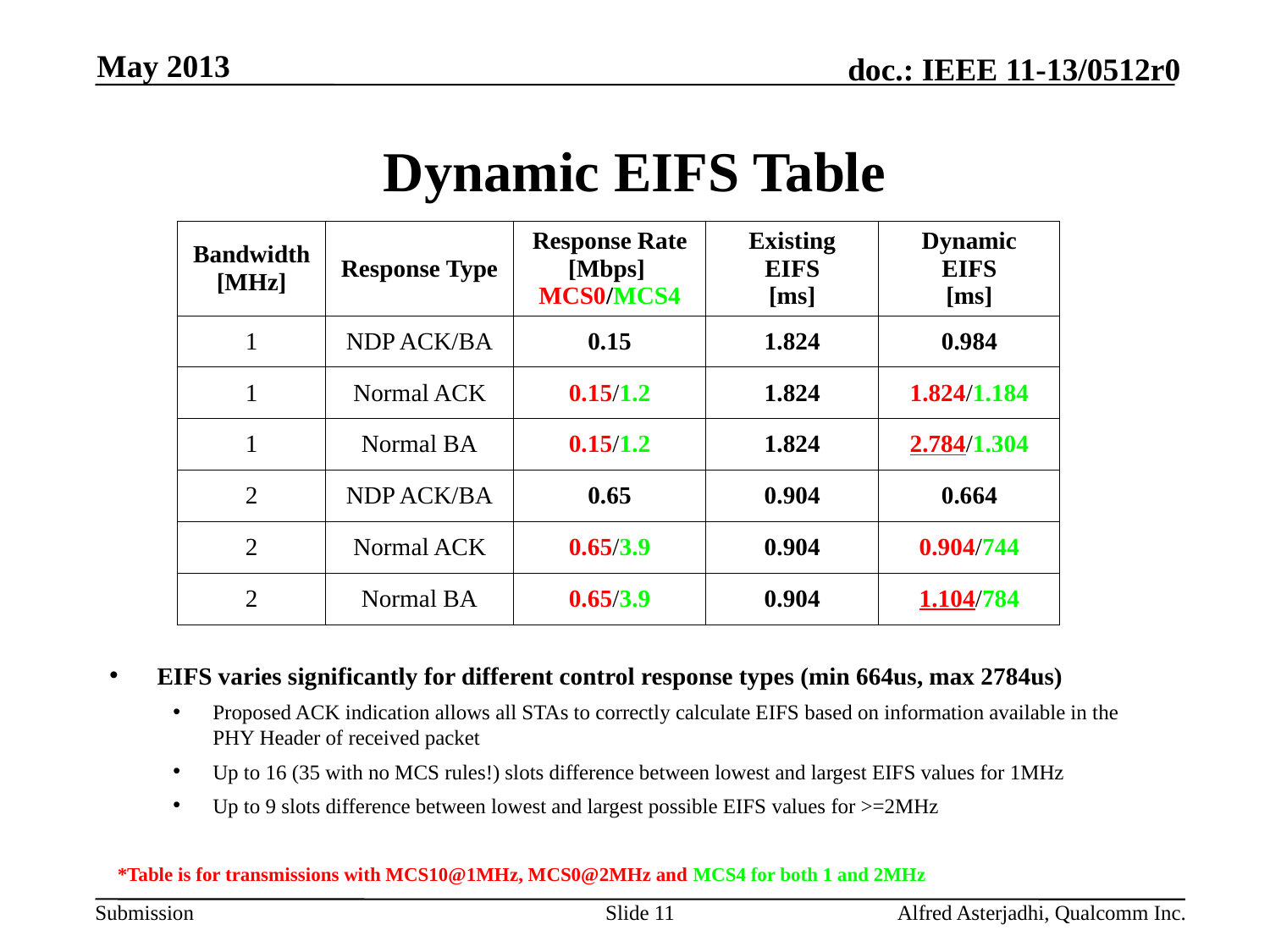

May 2013
# Dynamic EIFS Table
| Bandwidth [MHz] | Response Type | Response Rate [Mbps] MCS0/MCS4 | Existing EIFS [ms] | Dynamic EIFS [ms] |
| --- | --- | --- | --- | --- |
| 1 | NDP ACK/BA | 0.15 | 1.824 | 0.984 |
| 1 | Normal ACK | 0.15/1.2 | 1.824 | 1.824/1.184 |
| 1 | Normal BA | 0.15/1.2 | 1.824 | 2.784/1.304 |
| 2 | NDP ACK/BA | 0.65 | 0.904 | 0.664 |
| 2 | Normal ACK | 0.65/3.9 | 0.904 | 0.904/744 |
| 2 | Normal BA | 0.65/3.9 | 0.904 | 1.104/784 |
EIFS varies significantly for different control response types (min 664us, max 2784us)
Proposed ACK indication allows all STAs to correctly calculate EIFS based on information available in the PHY Header of received packet
Up to 16 (35 with no MCS rules!) slots difference between lowest and largest EIFS values for 1MHz
Up to 9 slots difference between lowest and largest possible EIFS values for >=2MHz

*Table is for transmissions with MCS10@1MHz, MCS0@2MHz and MCS4 for both 1 and 2MHz
Slide 11
Alfred Asterjadhi, Qualcomm Inc.